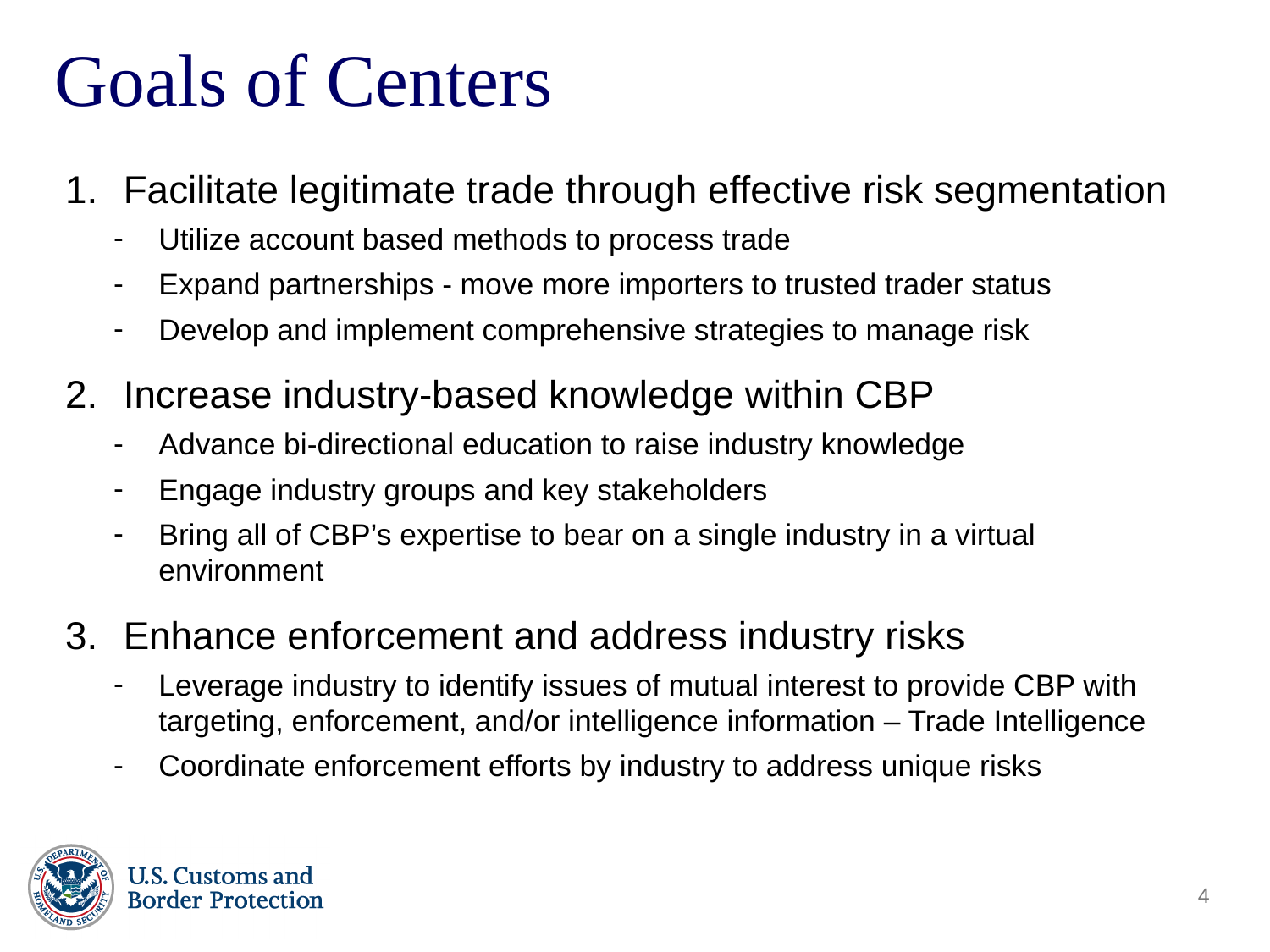

Goals of Centers
Facilitate legitimate trade through effective risk segmentation
Utilize account based methods to process trade
Expand partnerships - move more importers to trusted trader status
Develop and implement comprehensive strategies to manage risk
Increase industry-based knowledge within CBP
Advance bi-directional education to raise industry knowledge
Engage industry groups and key stakeholders
Bring all of CBP’s expertise to bear on a single industry in a virtual environment
Enhance enforcement and address industry risks
Leverage industry to identify issues of mutual interest to provide CBP with targeting, enforcement, and/or intelligence information – Trade Intelligence
Coordinate enforcement efforts by industry to address unique risks

4